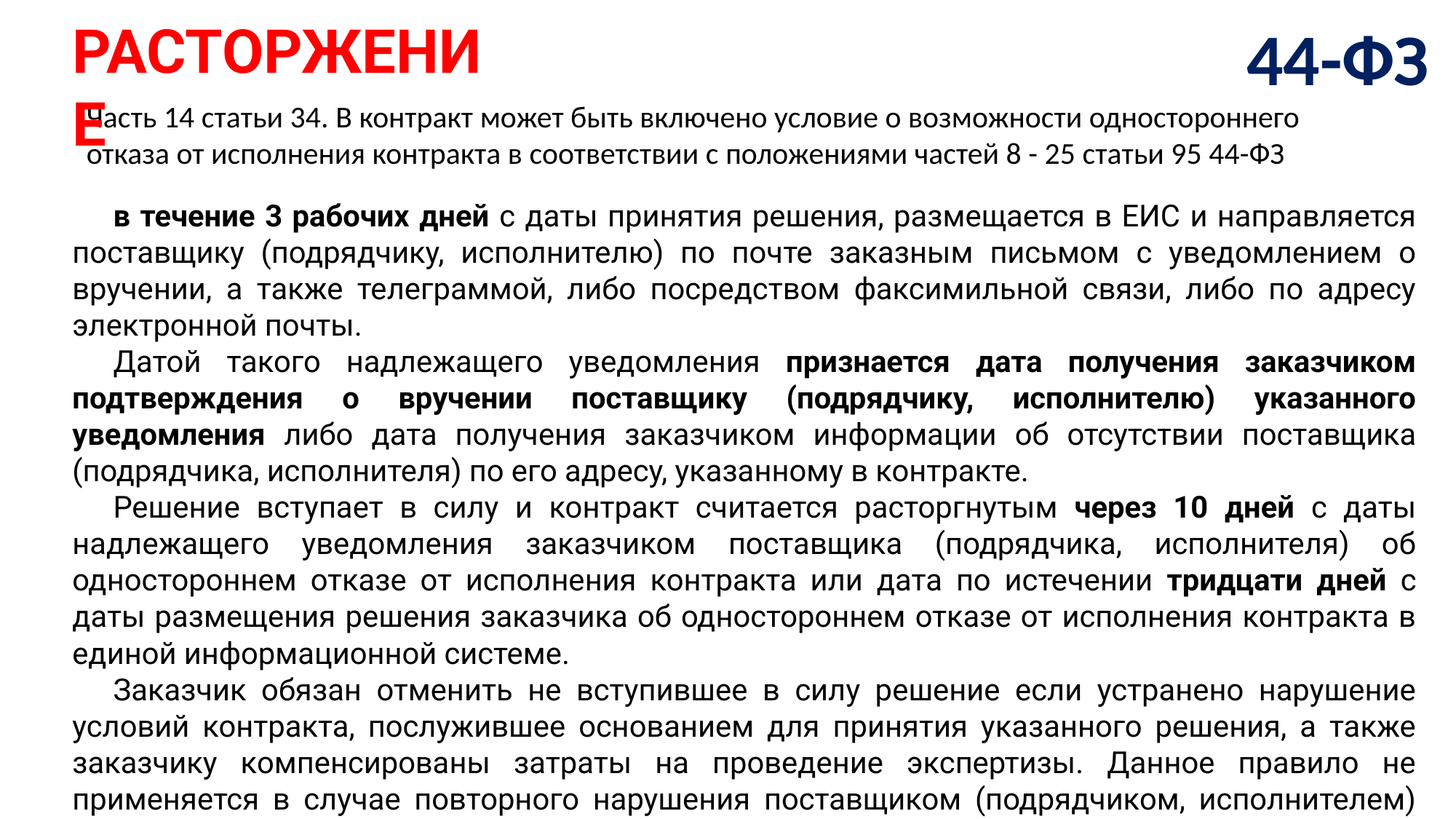

РАСТОРЖЕНИЕ
44-ФЗ
Часть 14 статьи 34. В контракт может быть включено условие о возможности одностороннего отказа от исполнения контракта в соответствии с положениями частей 8 - 25 статьи 95 44-ФЗ
в течение 3 рабочих дней с даты принятия решения, размещается в ЕИС и направляется поставщику (подрядчику, исполнителю) по почте заказным письмом с уведомлением о вручении, а также телеграммой, либо посредством факсимильной связи, либо по адресу электронной почты.
Датой такого надлежащего уведомления признается дата получения заказчиком подтверждения о вручении поставщику (подрядчику, исполнителю) указанного уведомления либо дата получения заказчиком информации об отсутствии поставщика (подрядчика, исполнителя) по его адресу, указанному в контракте.
Решение вступает в силу и контракт считается расторгнутым через 10 дней с даты надлежащего уведомления заказчиком поставщика (подрядчика, исполнителя) об одностороннем отказе от исполнения контракта или дата по истечении тридцати дней с даты размещения решения заказчика об одностороннем отказе от исполнения контракта в единой информационной системе.
Заказчик обязан отменить не вступившее в силу решение если устранено нарушение условий контракта, послужившее основанием для принятия указанного решения, а также заказчику компенсированы затраты на проведение экспертизы. Данное правило не применяется в случае повторного нарушения поставщиком (подрядчиком, исполнителем) условий контракта, которые в соответствии с гражданским законодательством являются основанием для одностороннего отказа заказчика от исполнения контракта.